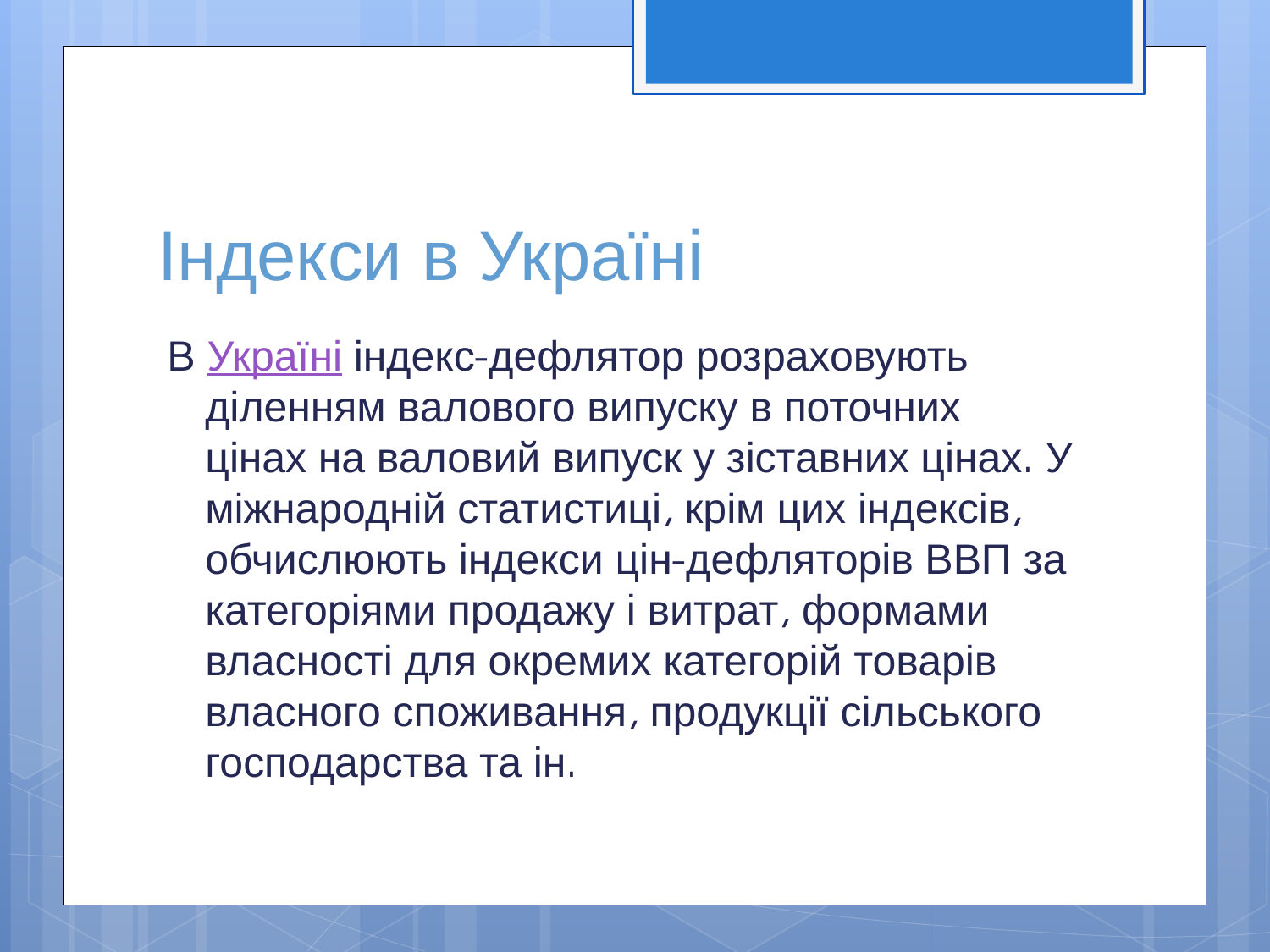

# Індекси в Україні
В Україні індекс-дефлятор розраховують діленням валового випуску в поточних цінах на валовий випуск у зіставних цінах. У міжнародній статистиці, крім цих індексів, обчислюють індекси цін-дефляторів ВВП за категоріями продажу і витрат, формами власності для окремих категорій товарів власного споживання, продукції сільського господарства та ін.